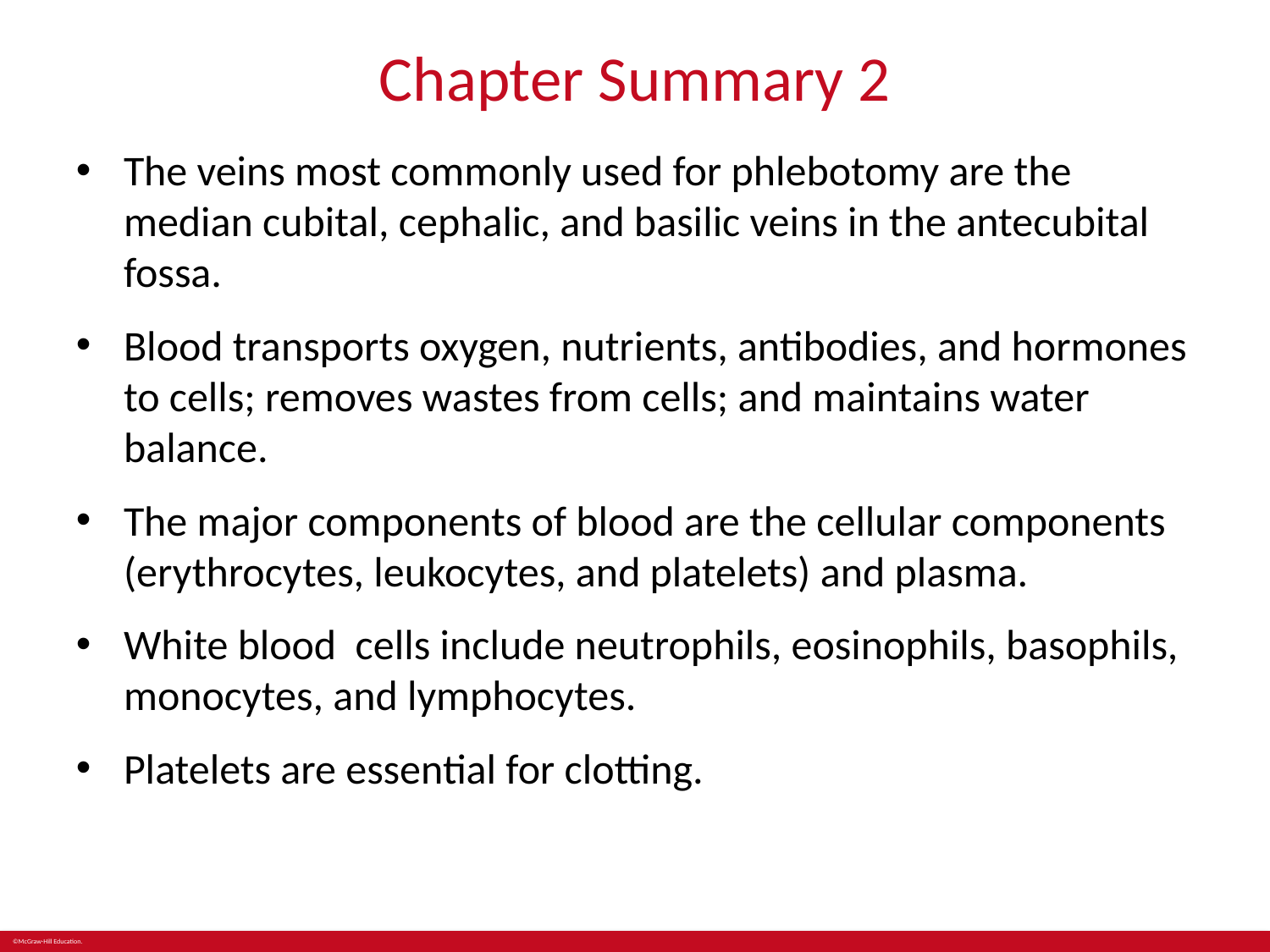

# Chapter Summary 2
The veins most commonly used for phlebotomy are the median cubital, cephalic, and basilic veins in the antecubital fossa.
Blood transports oxygen, nutrients, antibodies, and hormones to cells; removes wastes from cells; and maintains water balance.
The major components of blood are the cellular components (erythrocytes, leukocytes, and platelets) and plasma.
White blood  cells include neutrophils, eosinophils, basophils, monocytes, and lymphocytes.
Platelets are essential for clotting.